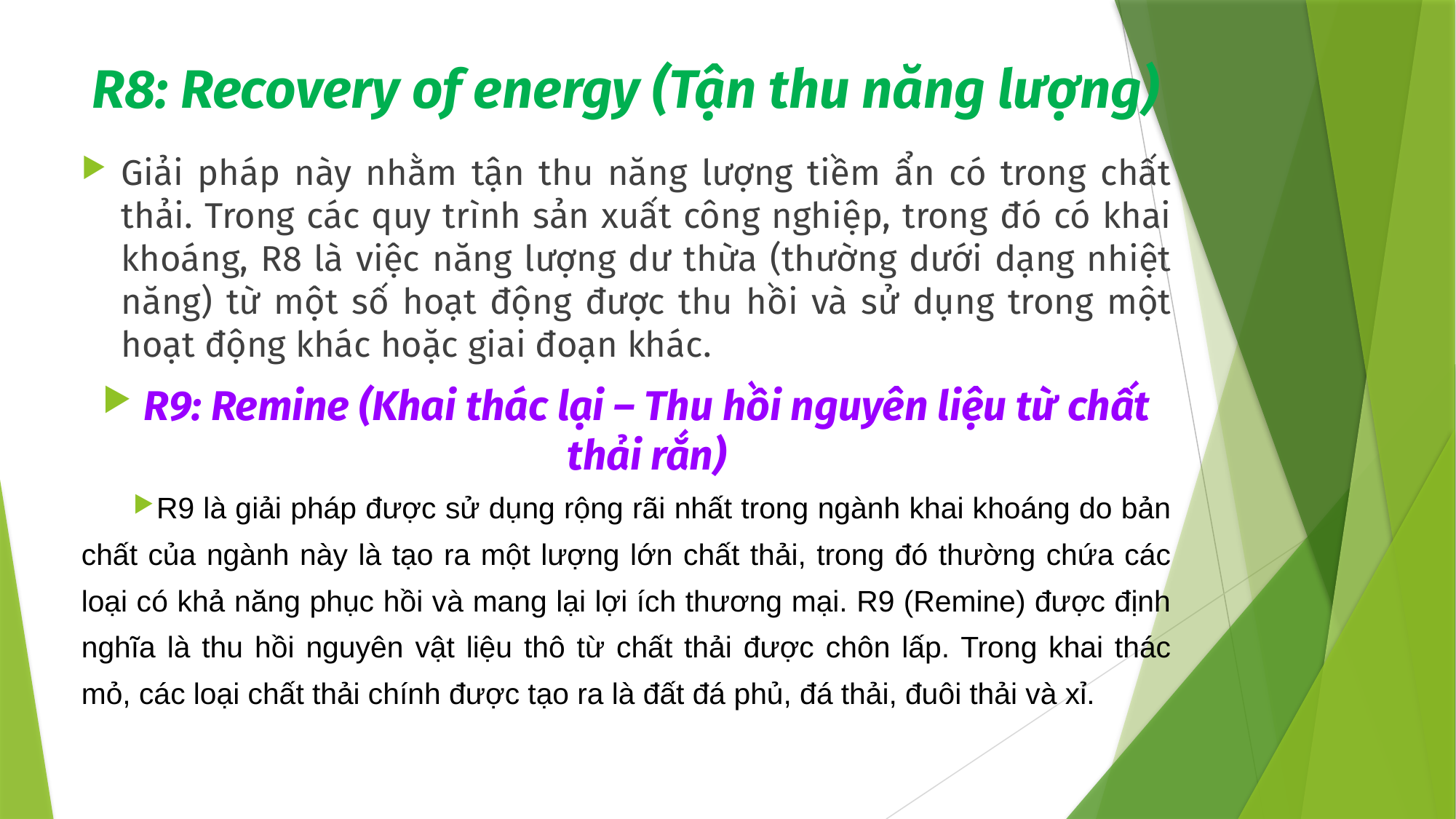

# R8: Recovery of energy (Tận thu năng lượng)
Giải pháp này nhằm tận thu năng lượng tiềm ẩn có trong chất thải. Trong các quy trình sản xuất công nghiệp, trong đó có khai khoáng, R8 là việc năng lượng dư thừa (thường dưới dạng nhiệt năng) từ một số hoạt động được thu hồi và sử dụng trong một hoạt động khác hoặc giai đoạn khác.
R9: Remine (Khai thác lại – Thu hồi nguyên liệu từ chất thải rắn)
R9 là giải pháp được sử dụng rộng rãi nhất trong ngành khai khoáng do bản chất của ngành này là tạo ra một lượng lớn chất thải, trong đó thường chứa các loại có khả năng phục hồi và mang lại lợi ích thương mại. R9 (Remine) được định nghĩa là thu hồi nguyên vật liệu thô từ chất thải được chôn lấp. Trong khai thác mỏ, các loại chất thải chính được tạo ra là đất đá phủ, đá thải, đuôi thải và xỉ.